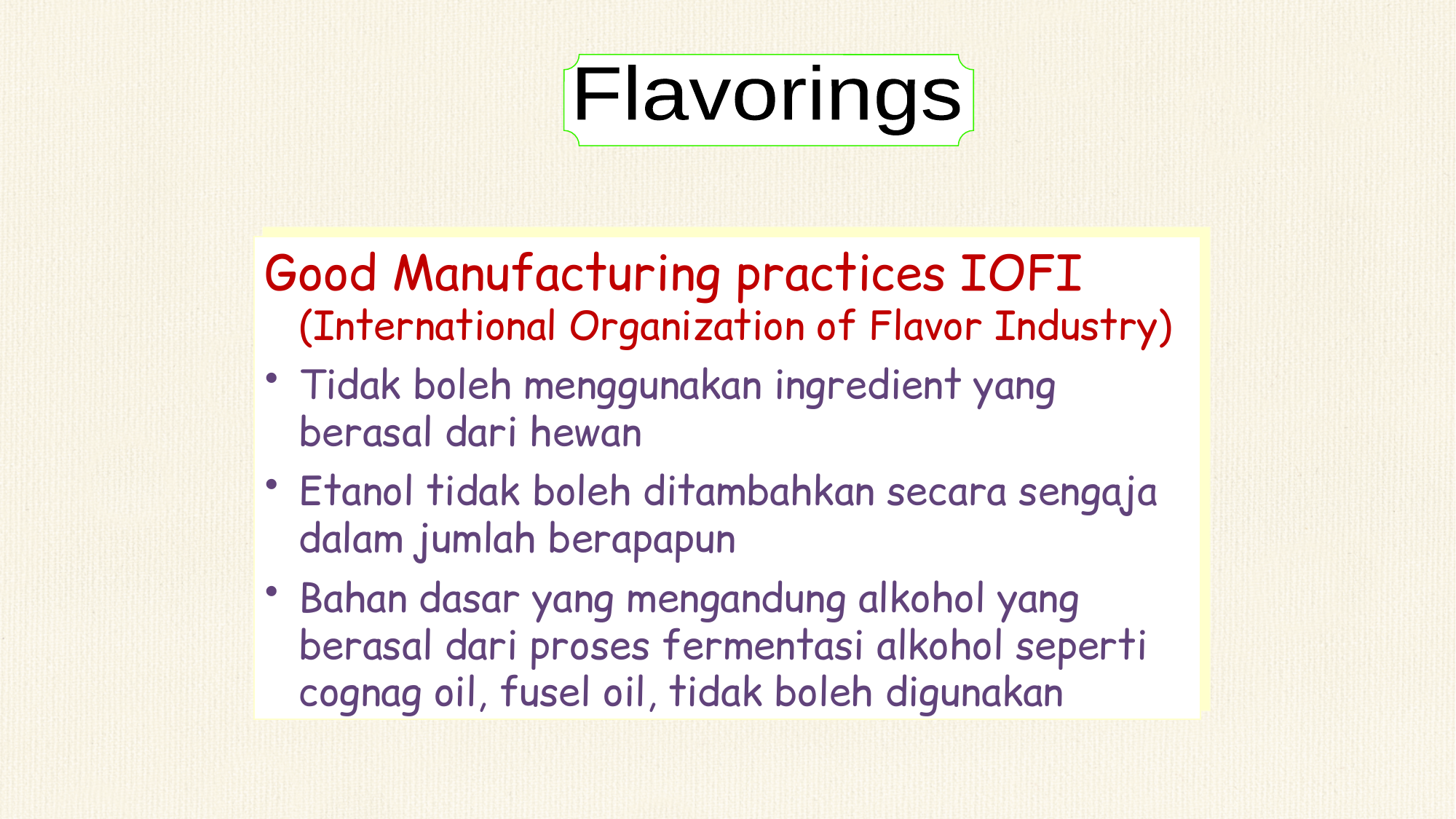

Flavorings
Good Manufacturing practices IOFI (International Organization of Flavor Industry)
Tidak boleh menggunakan ingredient yang berasal dari hewan
Etanol tidak boleh ditambahkan secara sengaja dalam jumlah berapapun
Bahan dasar yang mengandung alkohol yang berasal dari proses fermentasi alkohol seperti cognag oil, fusel oil, tidak boleh digunakan